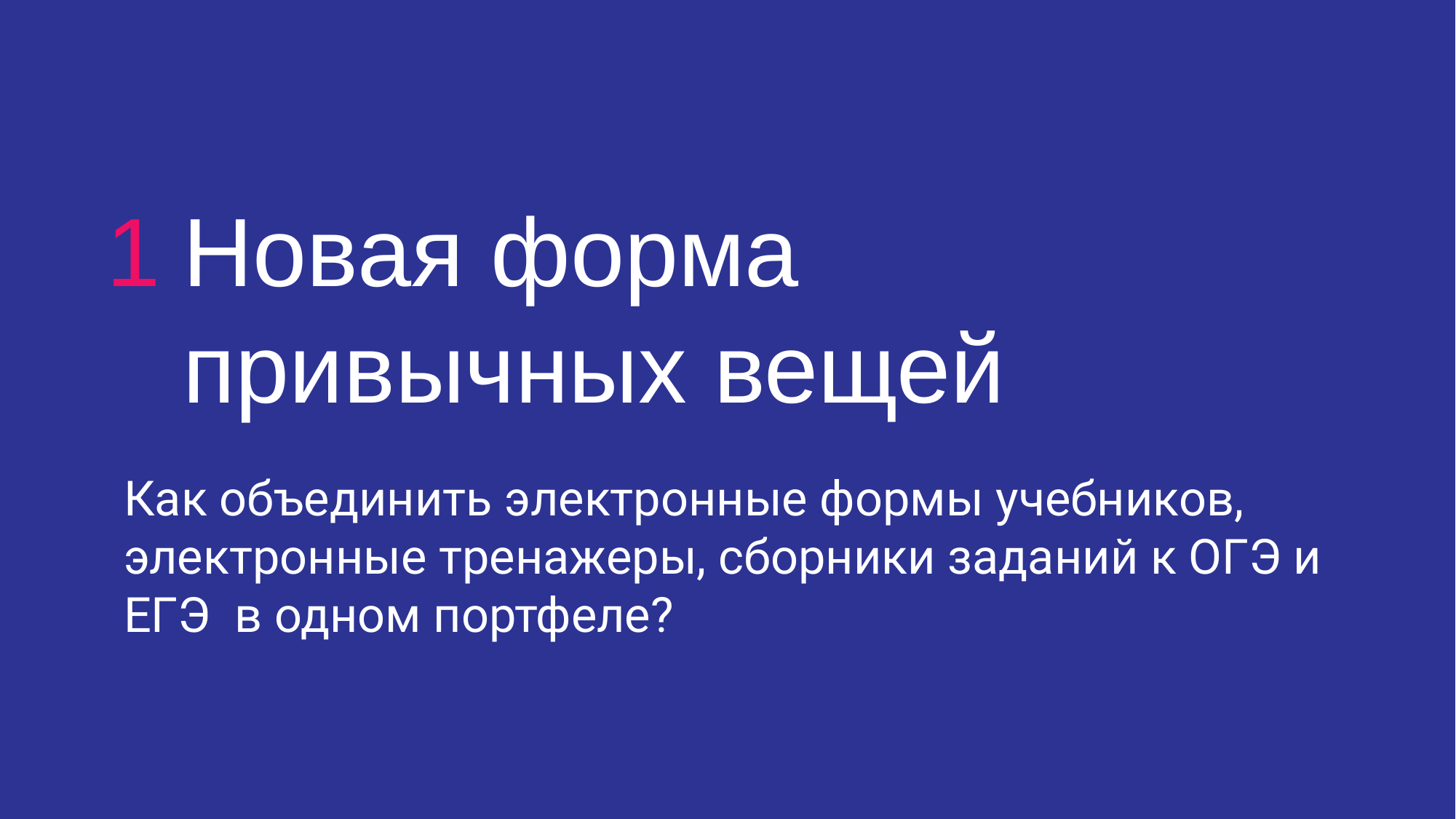

1
Новая форма привычных вещей
Как объединить электронные формы учебников, электронные тренажеры, сборники заданий к ОГЭ и ЕГЭ  в одном портфеле?